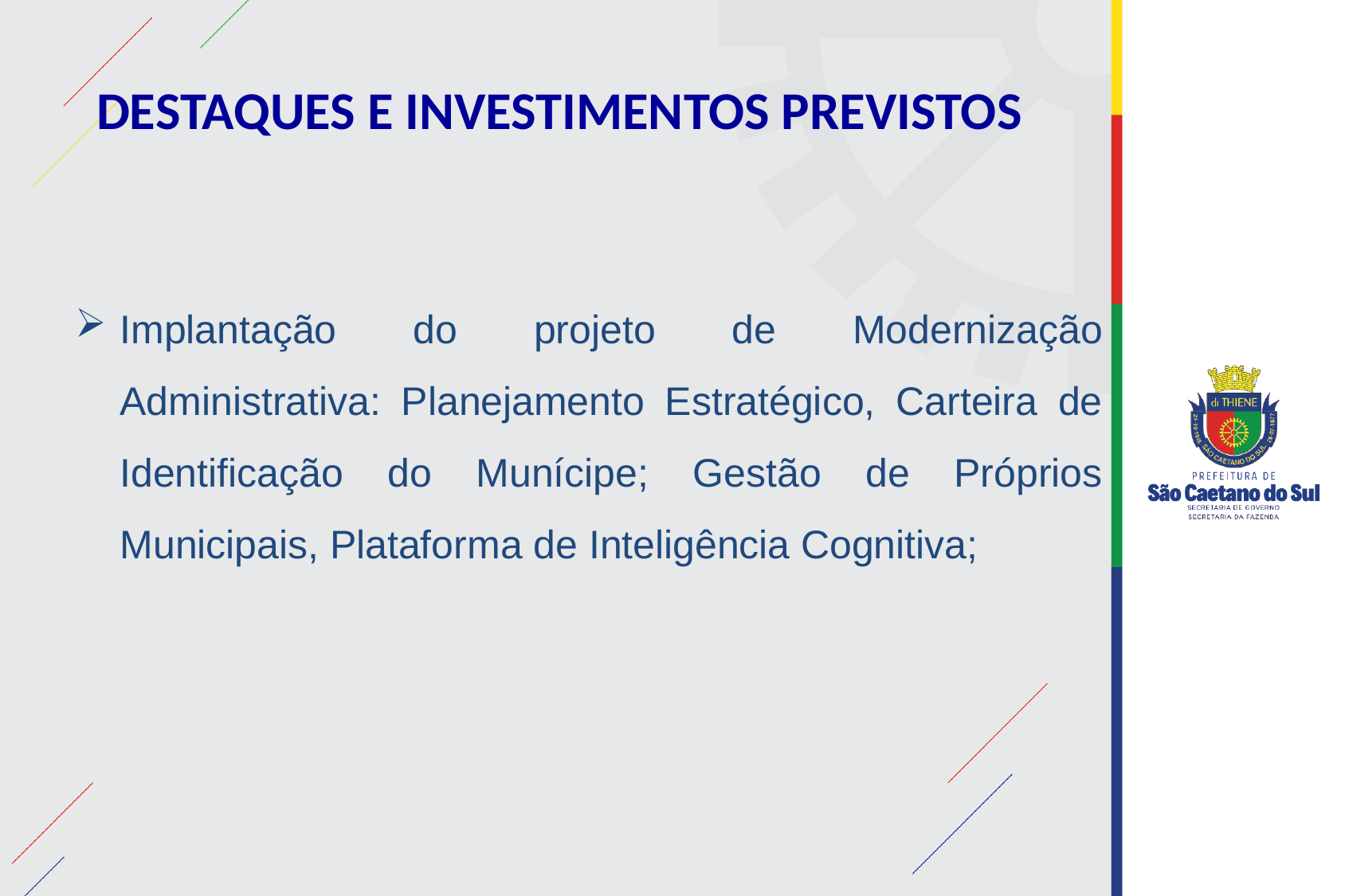

DESTAQUES E INVESTIMENTOS PREVISTOS
Implantação do projeto de Modernização Administrativa: Planejamento Estratégico, Carteira de Identificação do Munícipe; Gestão de Próprios Municipais, Plataforma de Inteligência Cognitiva;